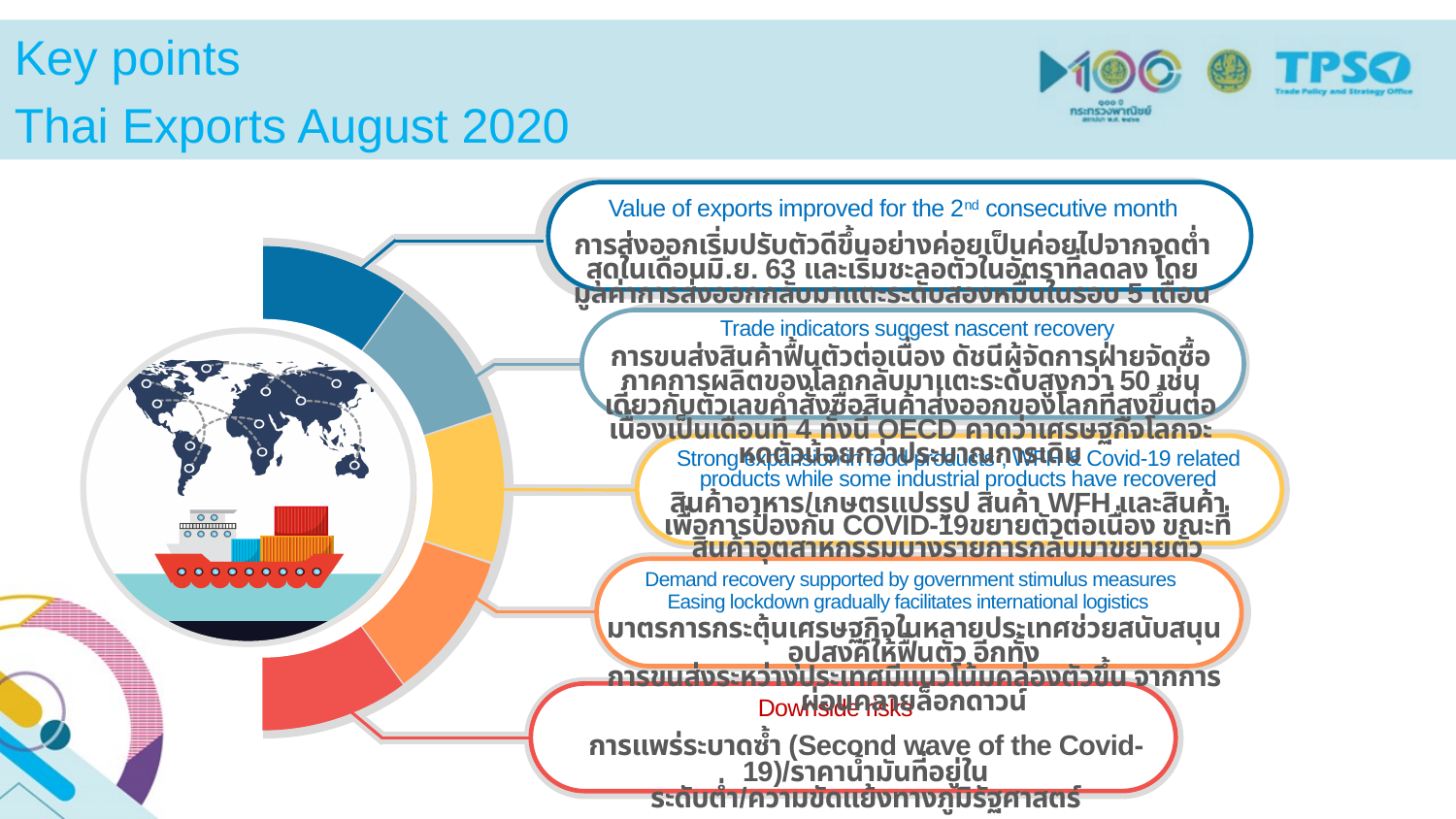

Key points
Thai Exports August 2020

Value of exports improved for the 2nd consecutive month
การส่งออกเริ่มปรับตัวดีขึ้นอย่างค่อยเป็นค่อยไปจากจุดต่ำสุดในเดือนมิ.ย. 63 และเริ่มชะลอตัวในอัตราที่ลดลง โดยมูลค่าการส่งออกกลับมาแตะระดับสองหมื่นในรอบ 5 เดือน

Strong expansion in food products , WFH & Covid-19 related products while some industrial products have recovered

Downside risks
การแพร่ระบาดซ้ำ (Second wave of the Covid-19)/ราคาน้ำมันที่อยู่ใน
ระดับต่ำ/ความขัดแย้งทางภูมิรัฐศาสตร์
Trade indicators suggest nascent recovery
การขนส่งสินค้าฟื้นตัวต่อเนื่อง ดัชนีผู้จัดการฝ่ายจัดซื้อภาคการผลิตของโลกกลับมาแตะระดับสูงกว่า 50 เช่นเดียวกับตัวเลขคำสั่งซื้อสินค้าส่งออกของโลกที่สูงขึ้นต่อเนื่องเป็นเดือนที่ 4 ทั้งนี้ OECD คาดว่าเศรษฐกิจโลกจะหดตัวน้อยกว่าประมาณการเดิม
สินค้าอาหาร/เกษตรแปรรูป สินค้า WFH และสินค้าเพื่อการป้องกัน COVID-19ขยายตัวต่อเนื่อง ขณะที่ สินค้าอุตสาหกรรมบางรายการกลับมาขยายตัว
Demand recovery supported by government stimulus measures
Easing lockdown gradually facilitates international logistics
มาตรการกระตุ้นเศรษฐกิจในหลายประเทศช่วยสนับสนุนอุปสงค์ให้ฟื้นตัว อีกทั้ง
การขนส่งระหว่างประเทศมีแนวโน้มคล่องตัวขึ้น จากการผ่อนคลายล็อกดาวน์